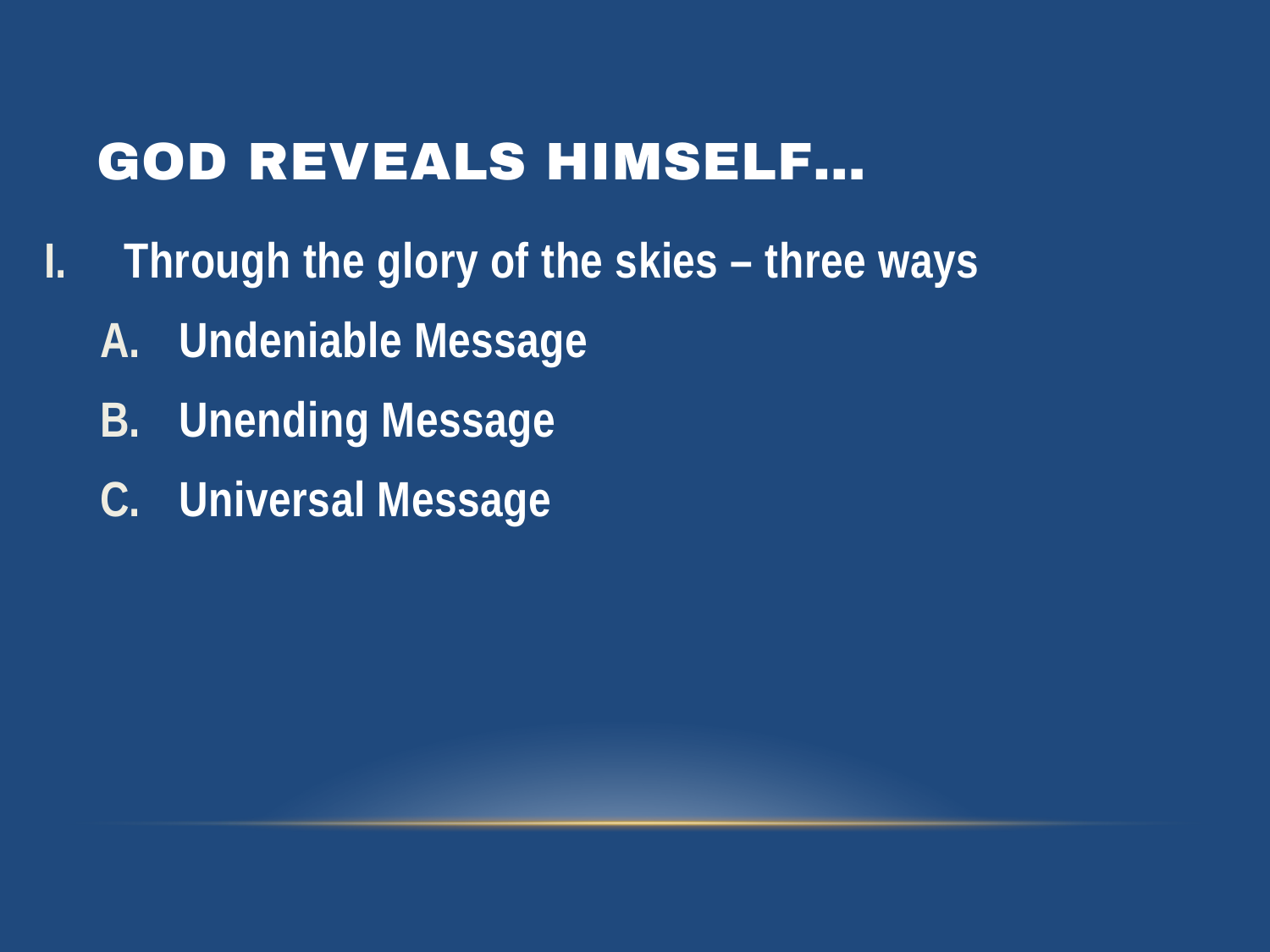

# God Reveals Himself…
Through the glory of the skies – three ways
Undeniable Message
Unending Message
Universal Message